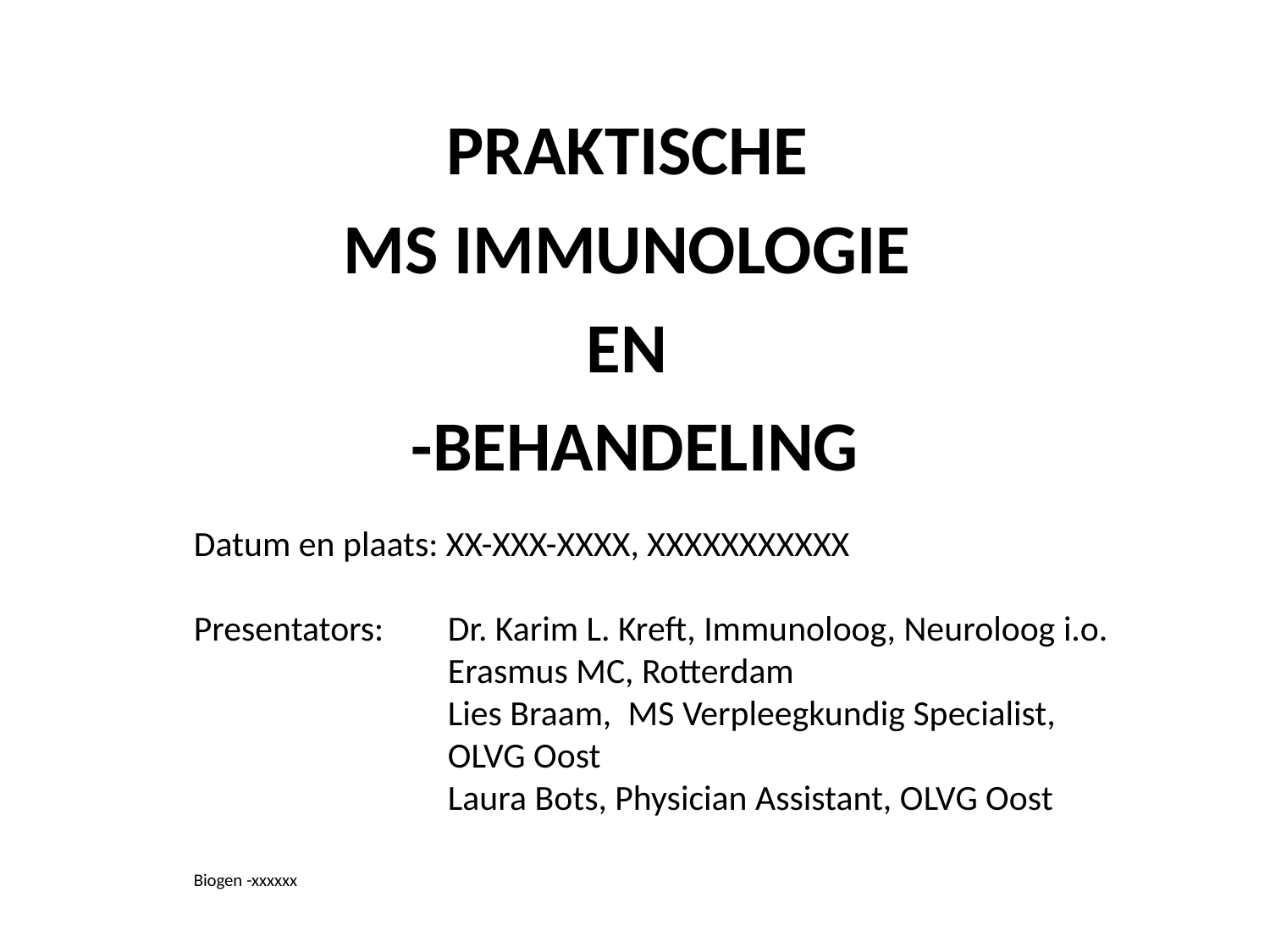

Praktische
MS immunologie
en
-behandeling
# Datum en plaats: XX-XXX-XXXX, XXXXXXXXXXX Presentators: 	Dr. Karim L. Kreft, Immunoloog, Neuroloog i.o. Erasmus MC, Rotterdam Lies Braam,  MS Verpleegkundig Specialist, OLVG Oost Laura Bots, Physician Assistant, OLVG Oost
Biogen -xxxxxx